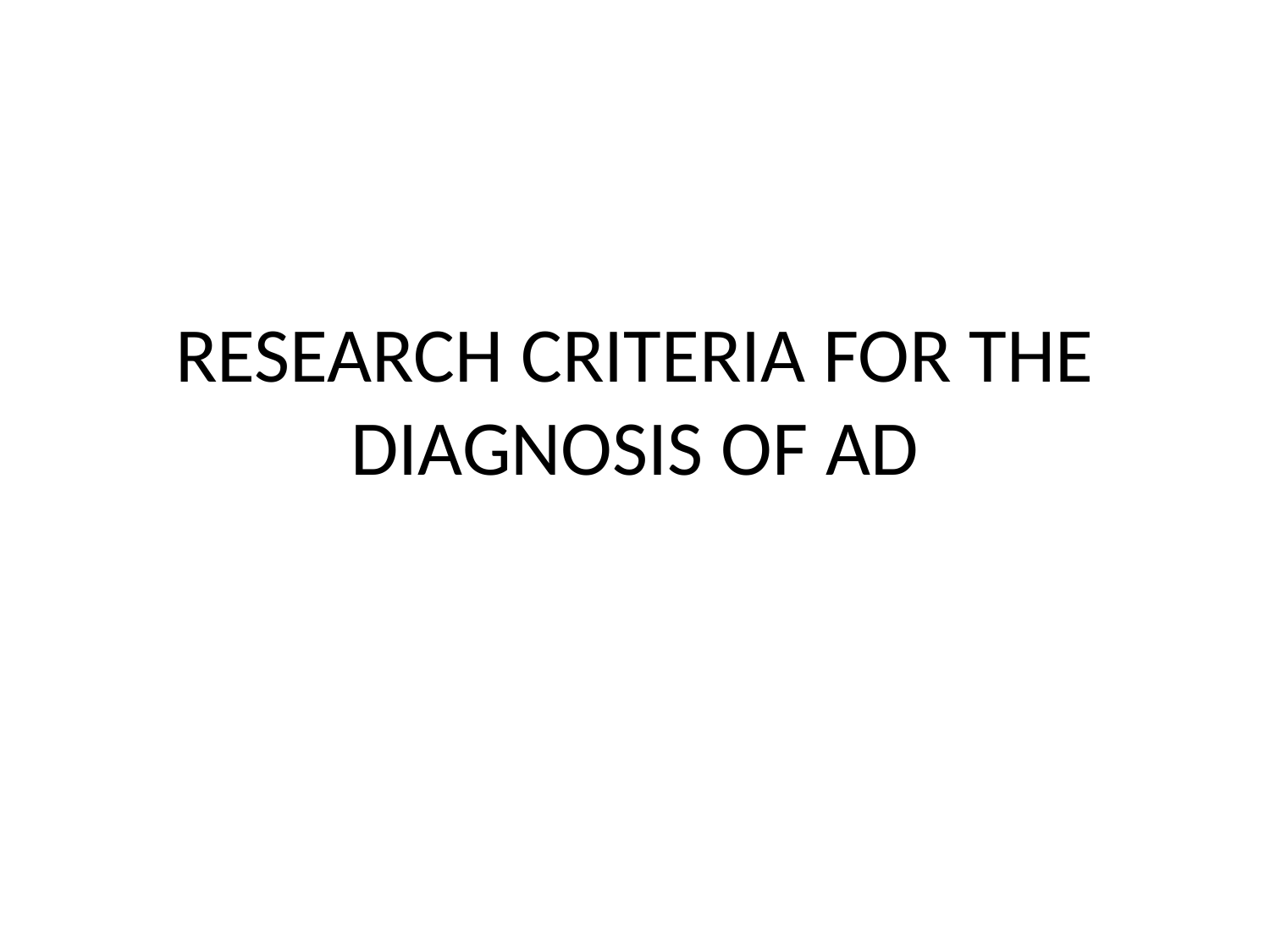

# RESEARCH CRITERIA FOR THE DIAGNOSIS OF AD